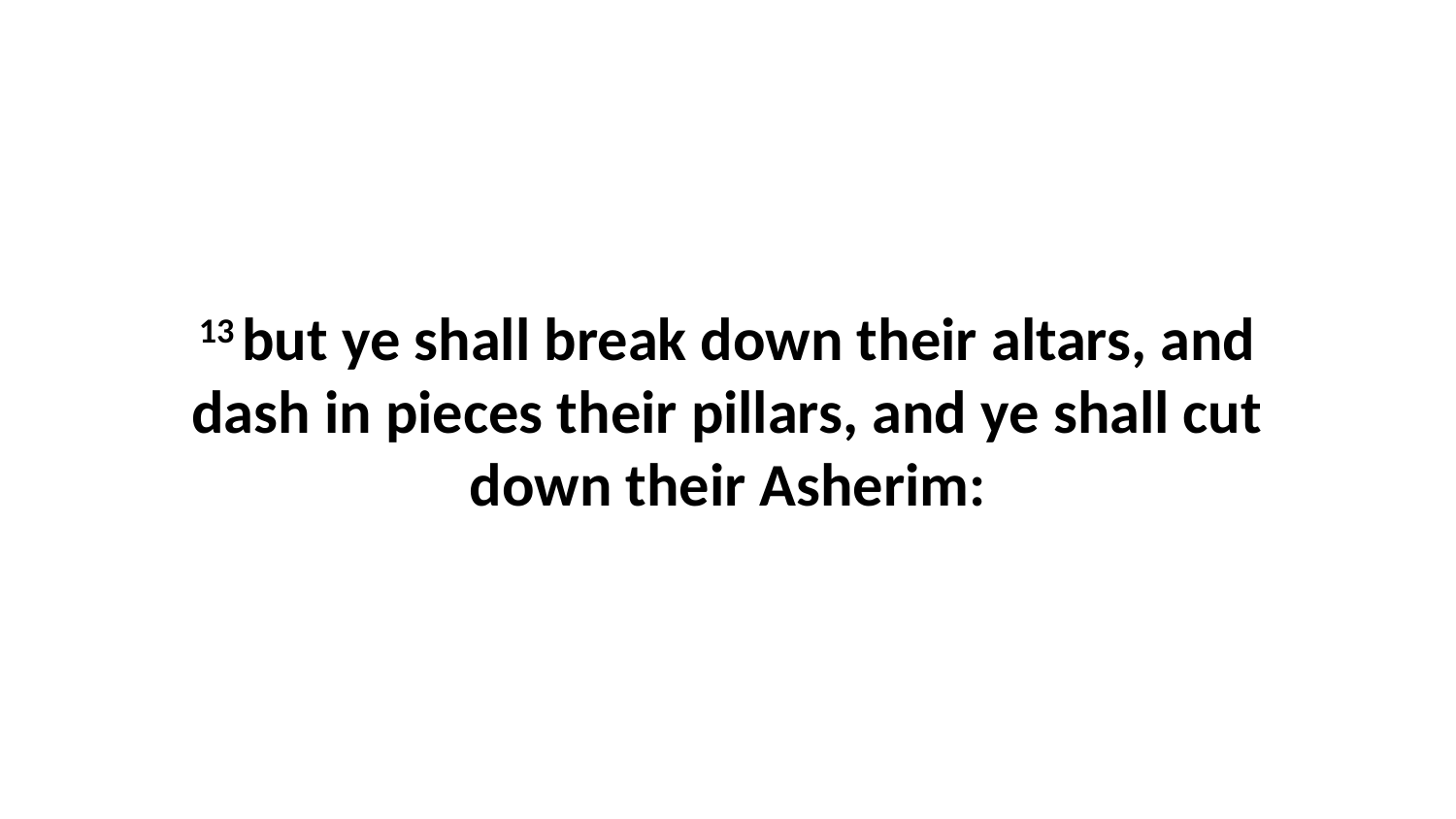

13 but ye shall break down their altars, and dash in pieces their pillars, and ye shall cut down their Asherim: